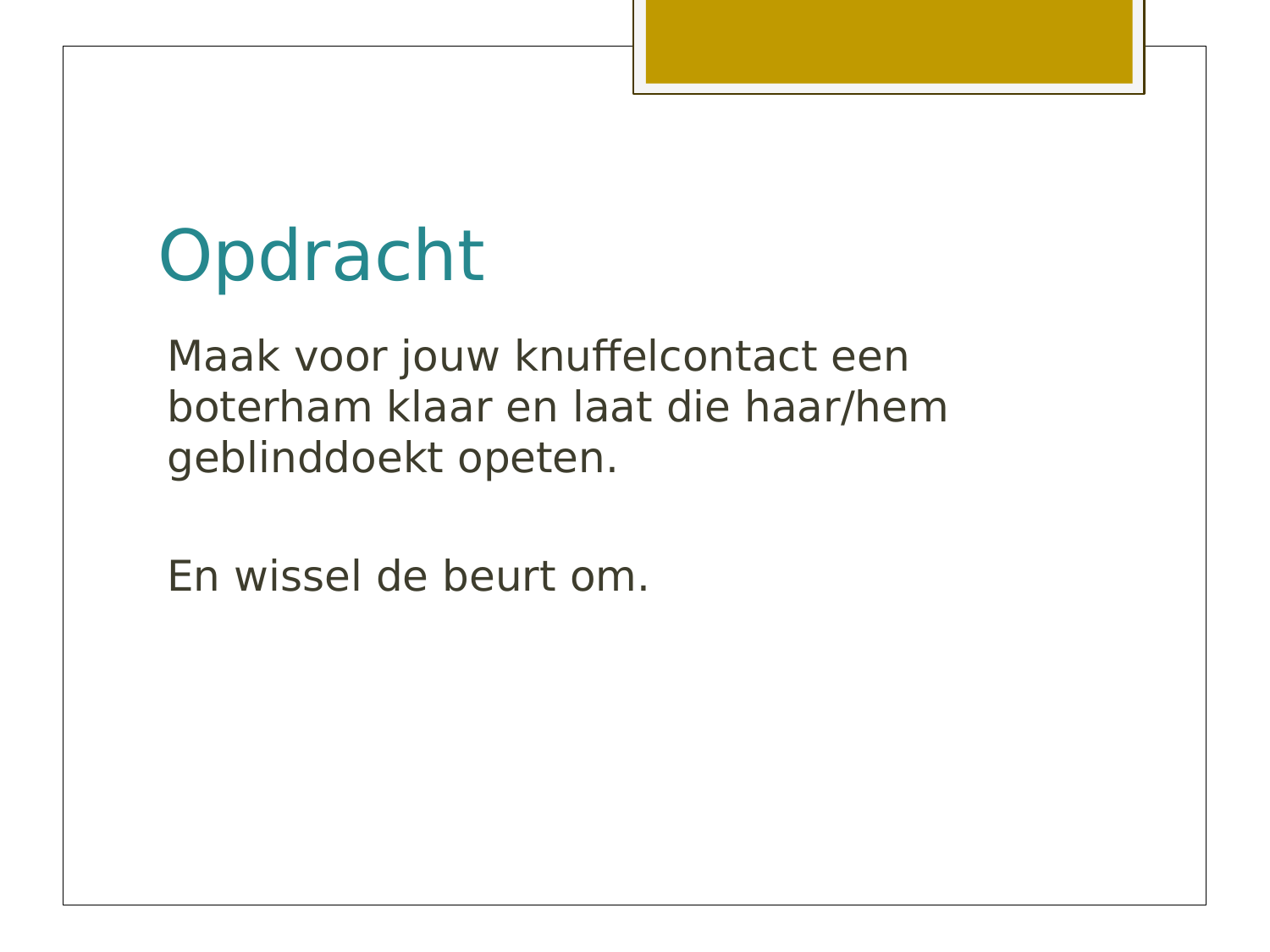

# Opdracht
Maak voor jouw knuffelcontact een boterham klaar en laat die haar/hem geblinddoekt opeten.

En wissel de beurt om.